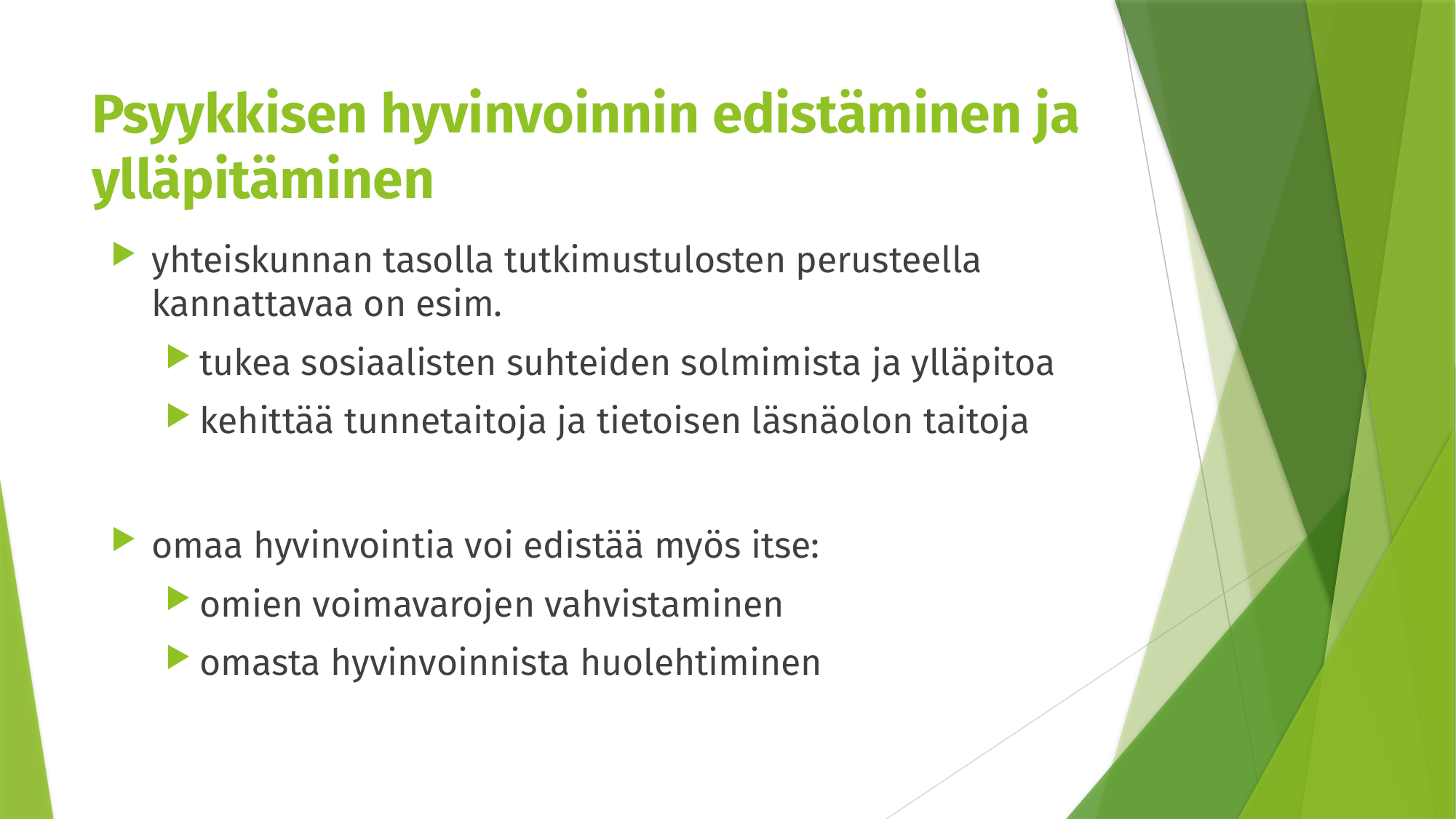

# Psyykkisen hyvinvoinnin edistäminen ja ylläpitäminen
yhteiskunnan tasolla tutkimustulosten perusteella kannattavaa on esim.
tukea sosiaalisten suhteiden solmimista ja ylläpitoa
kehittää tunnetaitoja ja tietoisen läsnäolon taitoja

omaa hyvinvointia voi edistää myös itse:
omien voimavarojen vahvistaminen
omasta hyvinvoinnista huolehtiminen